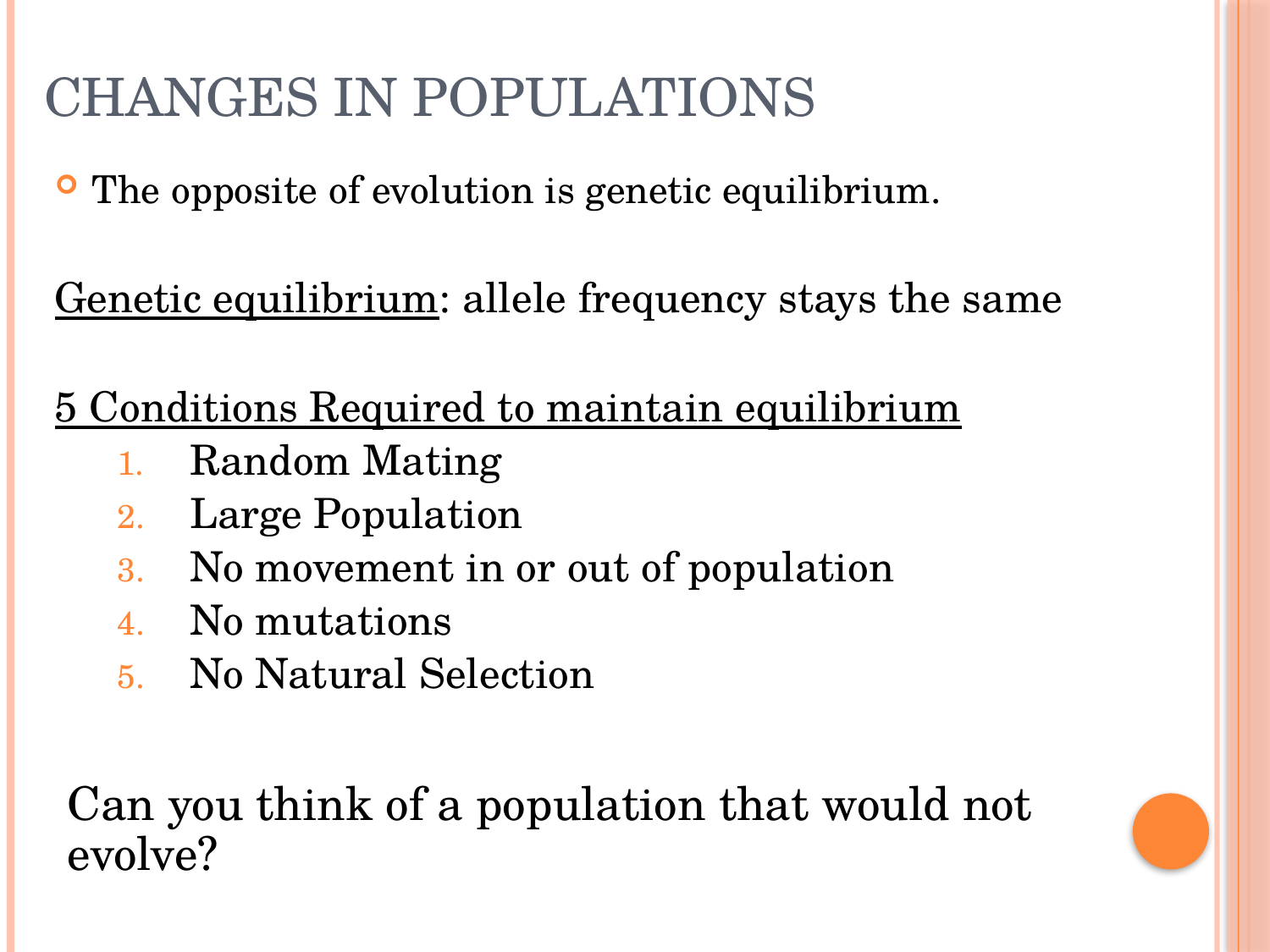

# Changes in Populations
The opposite of evolution is genetic equilibrium.

Genetic equilibrium: allele frequency stays the same

5 Conditions Required to maintain equilibrium
Random Mating
Large Population
No movement in or out of population
No mutations
No Natural Selection

Can you think of a population that would not evolve?